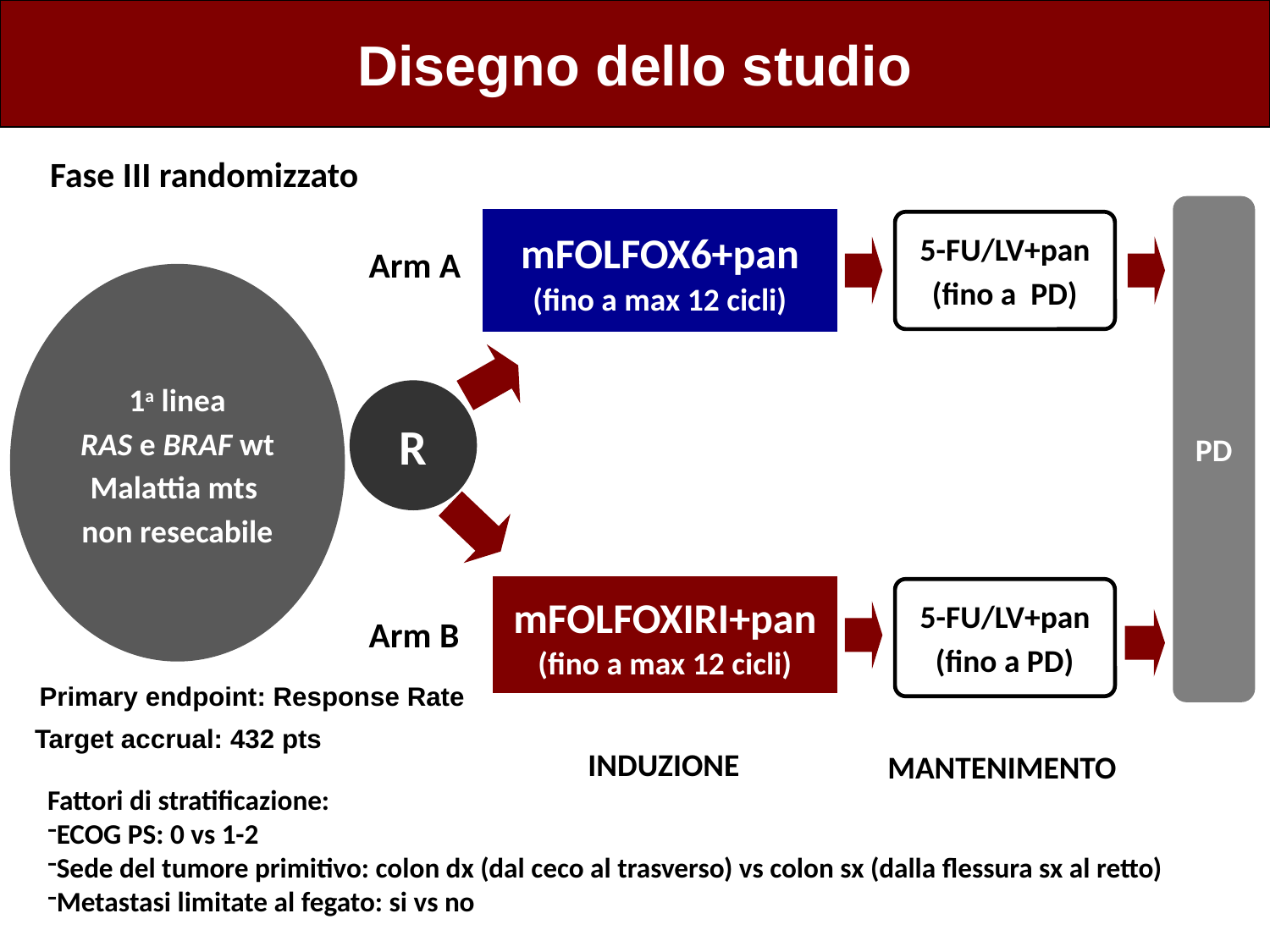

Disegno dello studio
Fase III randomizzato
PD
mFOLFOX6+pan
(fino a max 12 cicli)
5-FU/LV+pan
(fino a  PD)

1a linea
RAS e BRAF wt
Malattia mts
non resecabile

R

mFOLFOXIRI+pan
(fino a max 12 cicli)
5-FU/LV+pan
(fino a PD)

INDUZIONE
MANTENIMENTO
Arm A
Arm B
Primary endpoint: Response Rate
Target accrual: 432 pts
Fattori di stratificazione:
ECOG PS: 0 vs 1-2
Sede del tumore primitivo: colon dx (dal ceco al trasverso) vs colon sx (dalla flessura sx al retto)
Metastasi limitate al fegato: si vs no